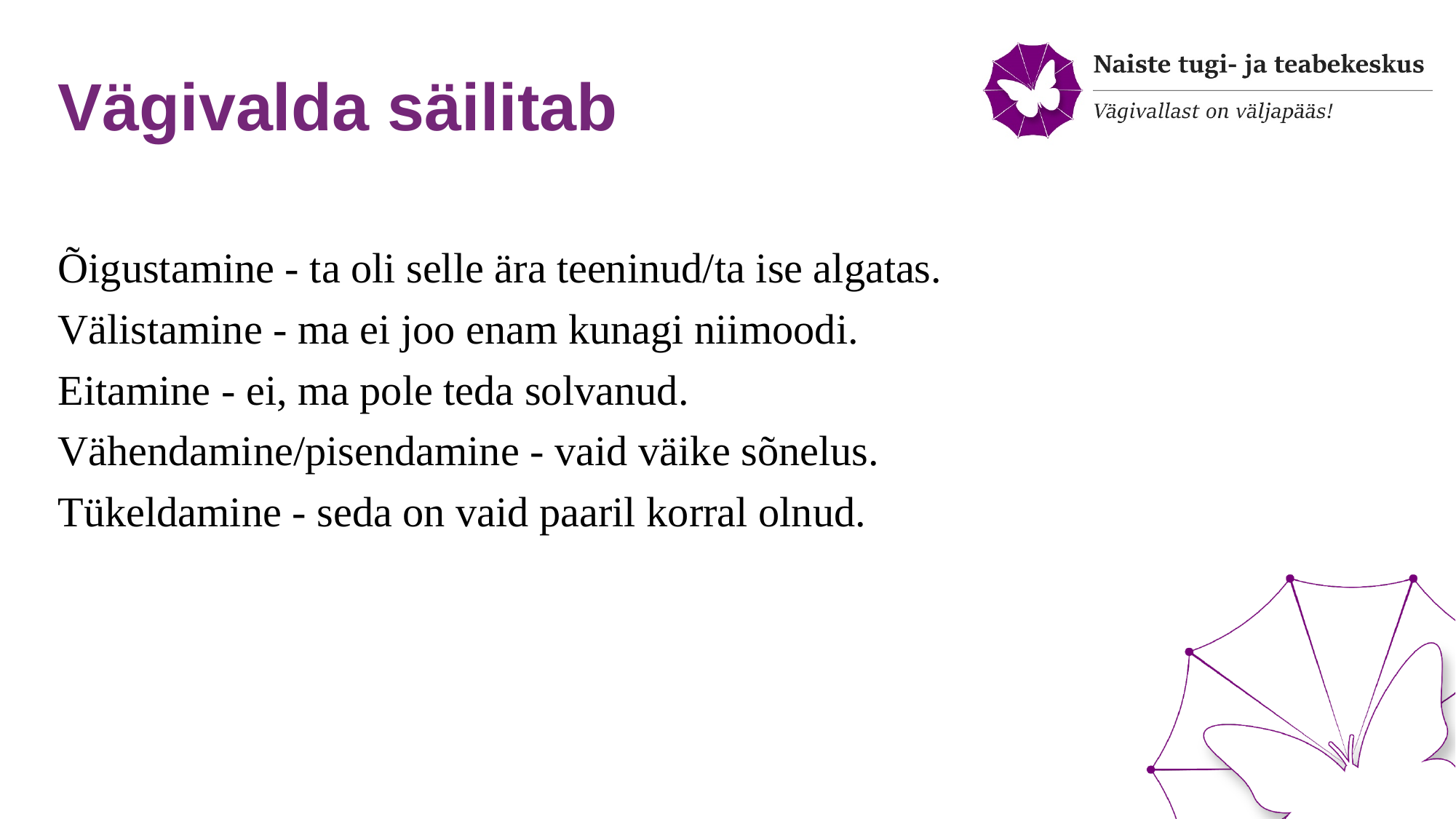

# Vägivalda säilitab
Õigustamine - ta oli selle ära teeninud/ta ise algatas.
Välistamine - ma ei joo enam kunagi niimoodi.
Eitamine - ei, ma pole teda solvanud.
Vähendamine/pisendamine - vaid väike sõnelus.
Tükeldamine - seda on vaid paaril korral olnud.